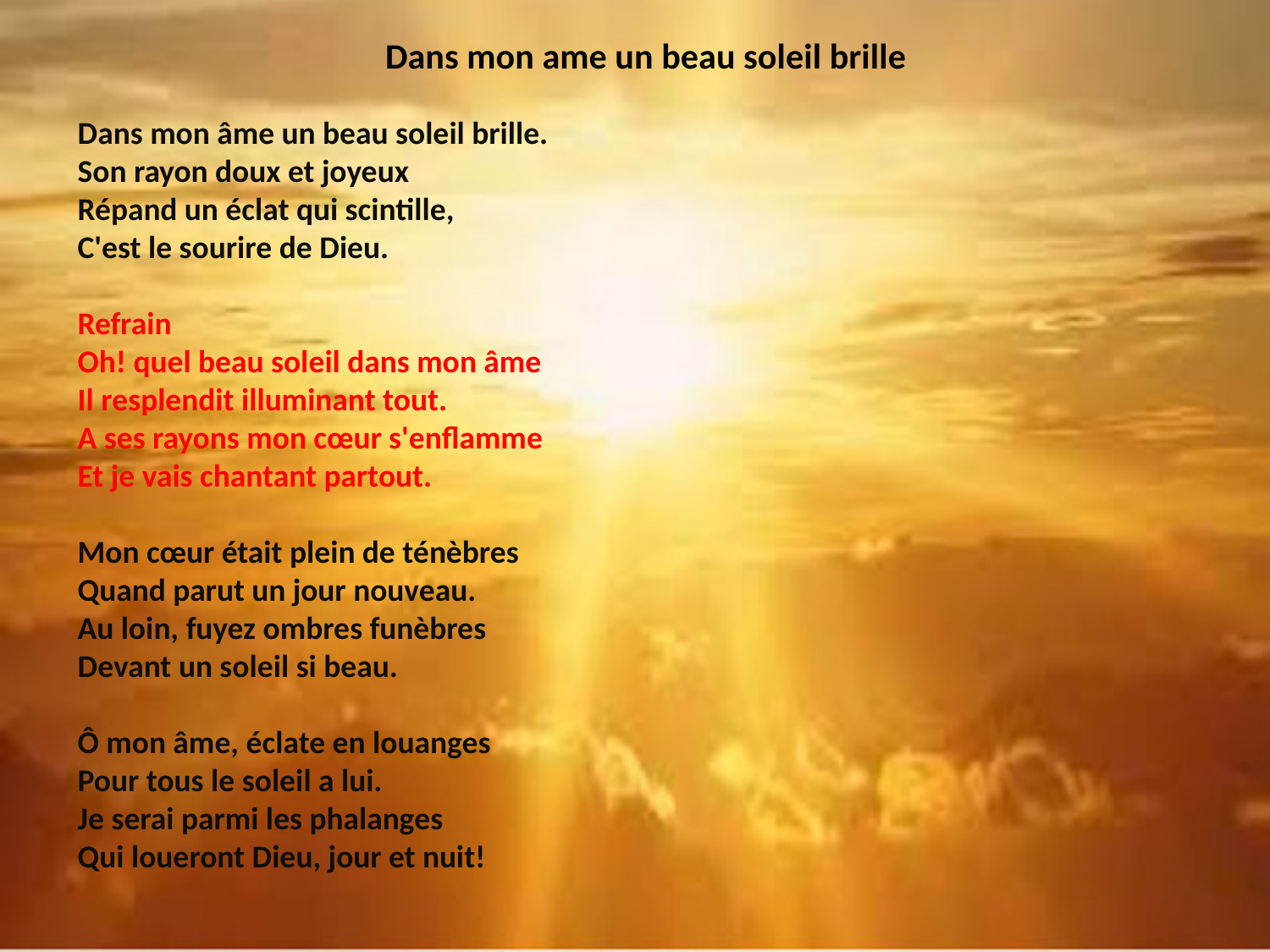

# Dans mon ame un beau soleil brille
Dans mon âme un beau soleil brille.
Son rayon doux et joyeux
Répand un éclat qui scintille,
C'est le sourire de Dieu.
Refrain
Oh! quel beau soleil dans mon âme
Il resplendit illuminant tout.
A ses rayons mon cœur s'enflamme
Et je vais chantant partout.
Mon cœur était plein de ténèbres
Quand parut un jour nouveau.
Au loin, fuyez ombres funèbres
Devant un soleil si beau.
Ô mon âme, éclate en louanges
Pour tous le soleil a lui.
Je serai parmi les phalanges
Qui loueront Dieu, jour et nuit!